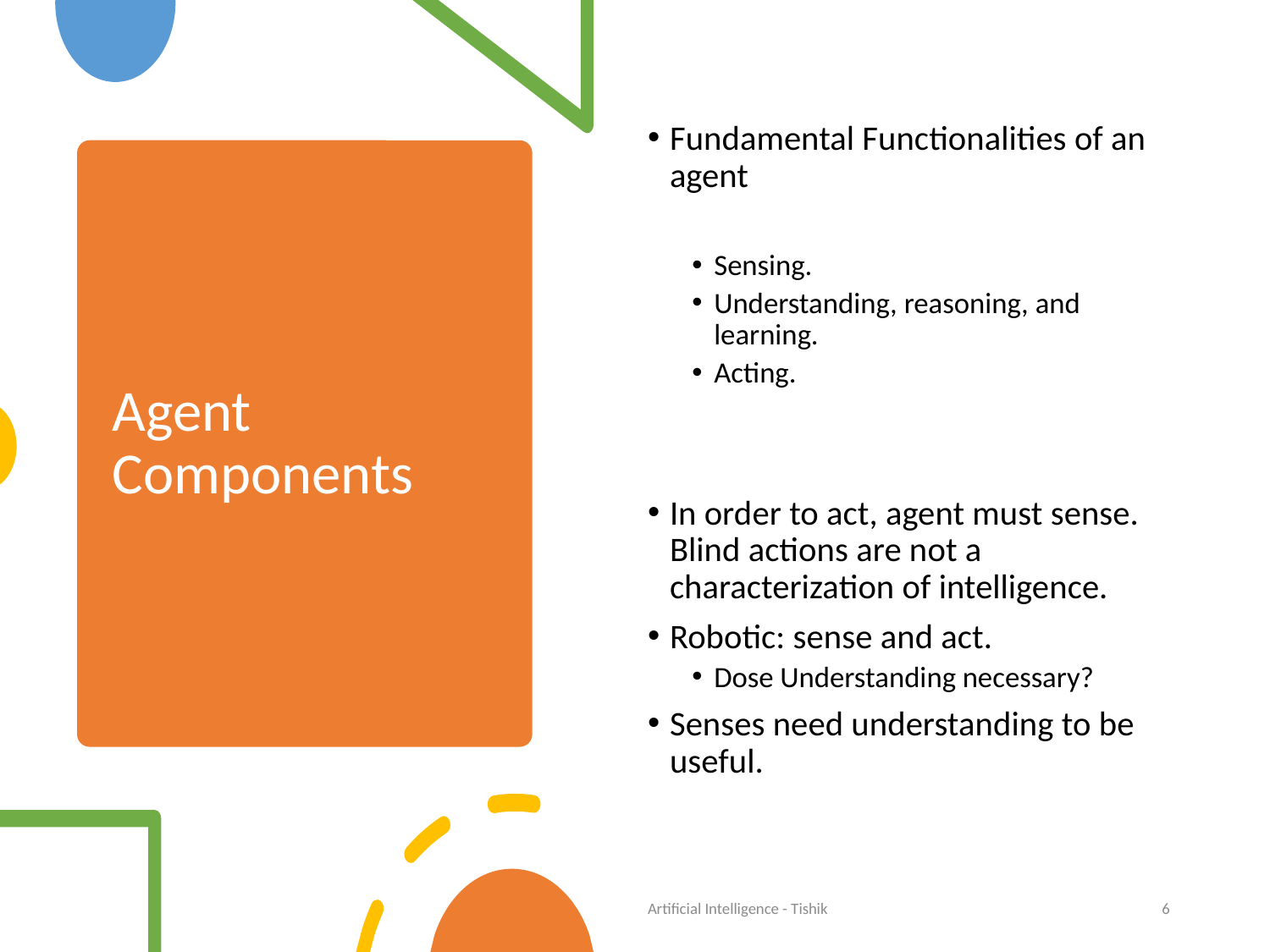

Fundamental Functionalities of an agent

Sensing.
Understanding, reasoning, and learning.
Acting.

In order to act, agent must sense. Blind actions are not a characterization of intelligence.
Robotic: sense and act.
Dose Understanding necessary?
Senses need understanding to be useful.

# Agent Components

Artificial Intelligence - Tishik
6